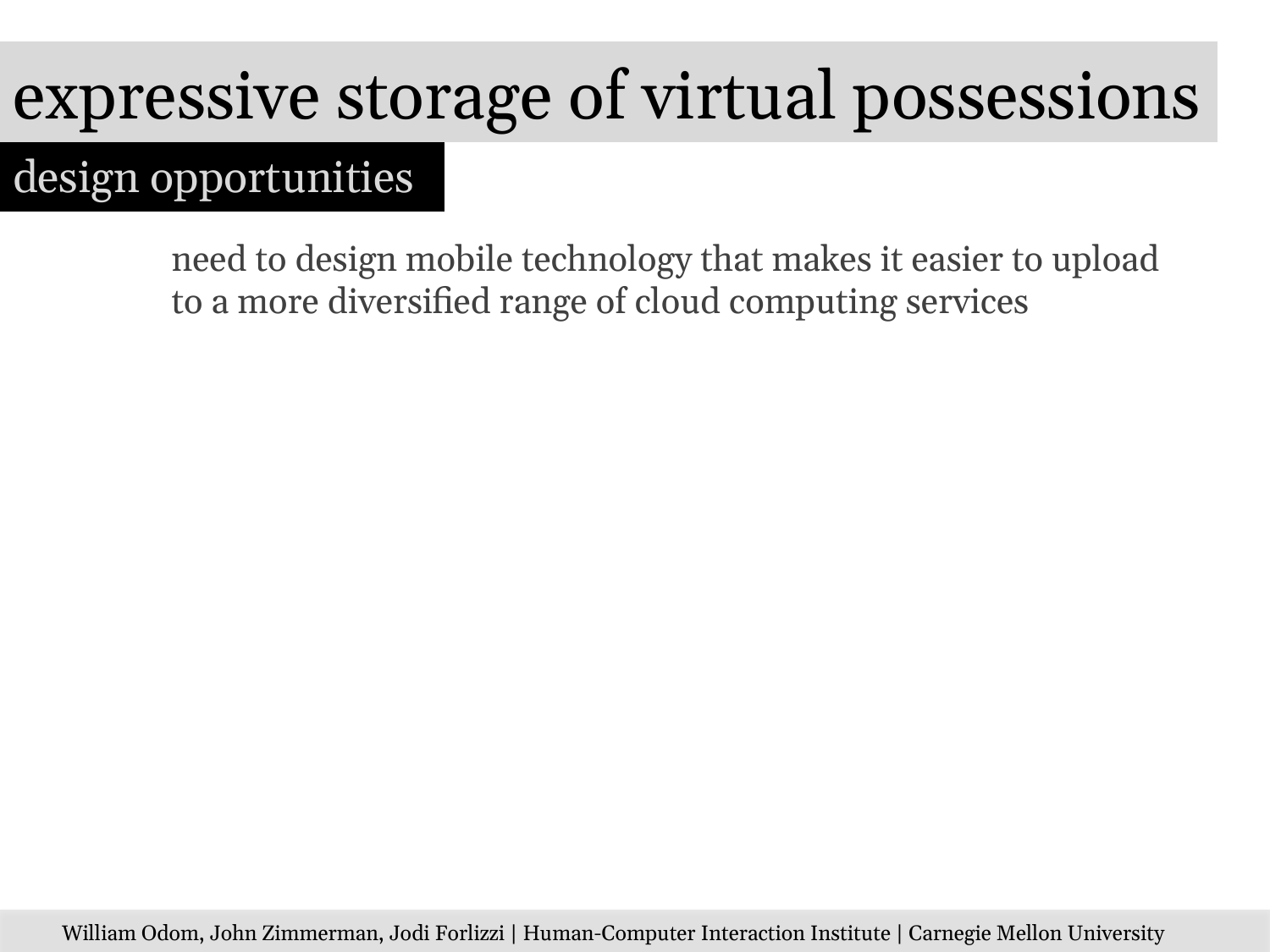

expressive storage of virtual possessions
design opportunities
need to design mobile technology that makes it easier to upload to a more diversified range of cloud computing services

William Odom, John Zimmerman, Jodi Forlizzi | Human-Computer Interaction Institute | Carnegie Mellon University